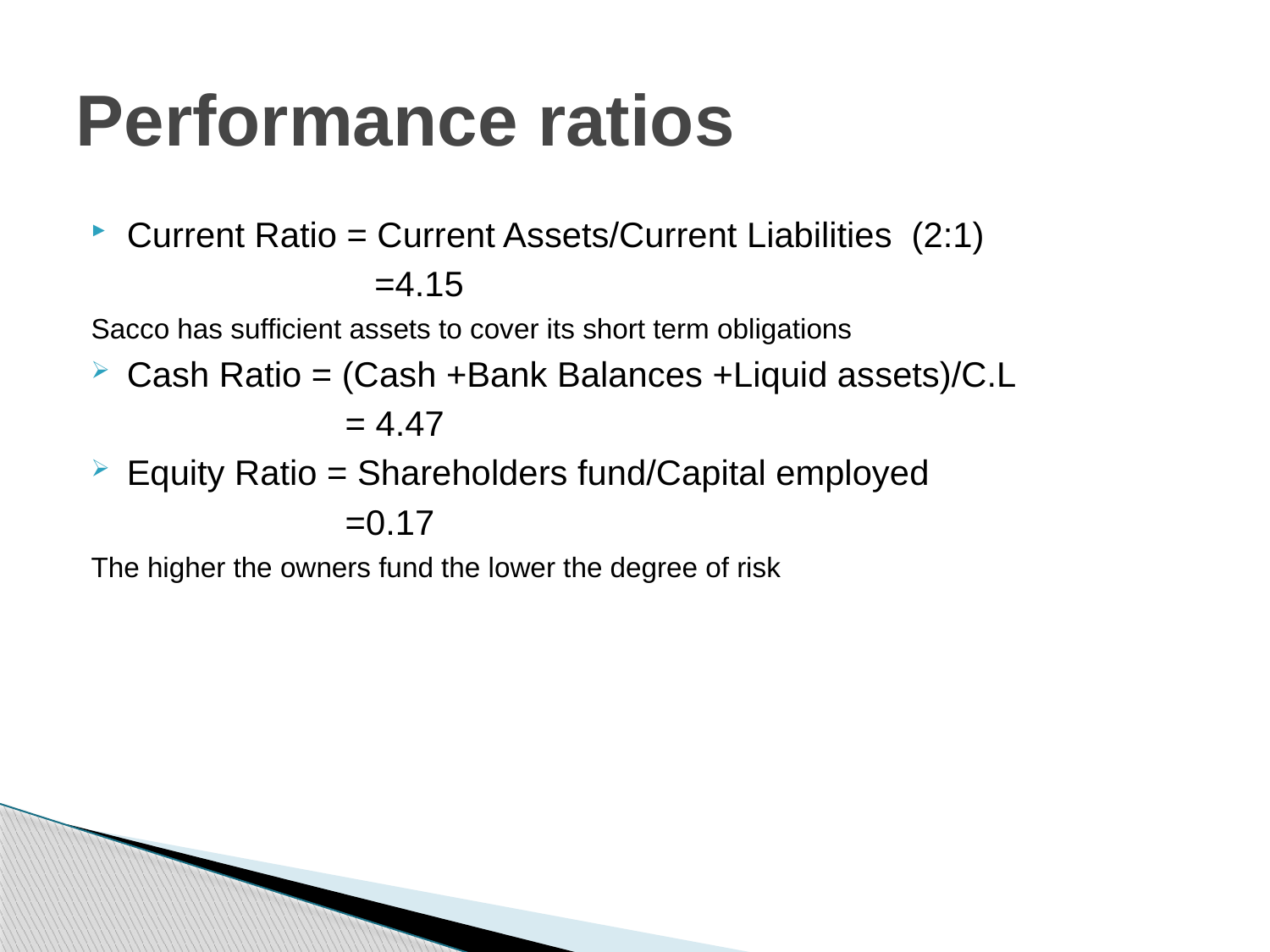

# Performance ratios
Current Ratio = Current Assets/Current Liabilities  (2:1)
		   =4.15
Sacco has sufficient assets to cover its short term obligations
Cash Ratio = (Cash +Bank Balances +Liquid assets)/C.L
		= 4.47
Equity Ratio = Shareholders fund/Capital employed
		=0.17
The higher the owners fund the lower the degree of risk